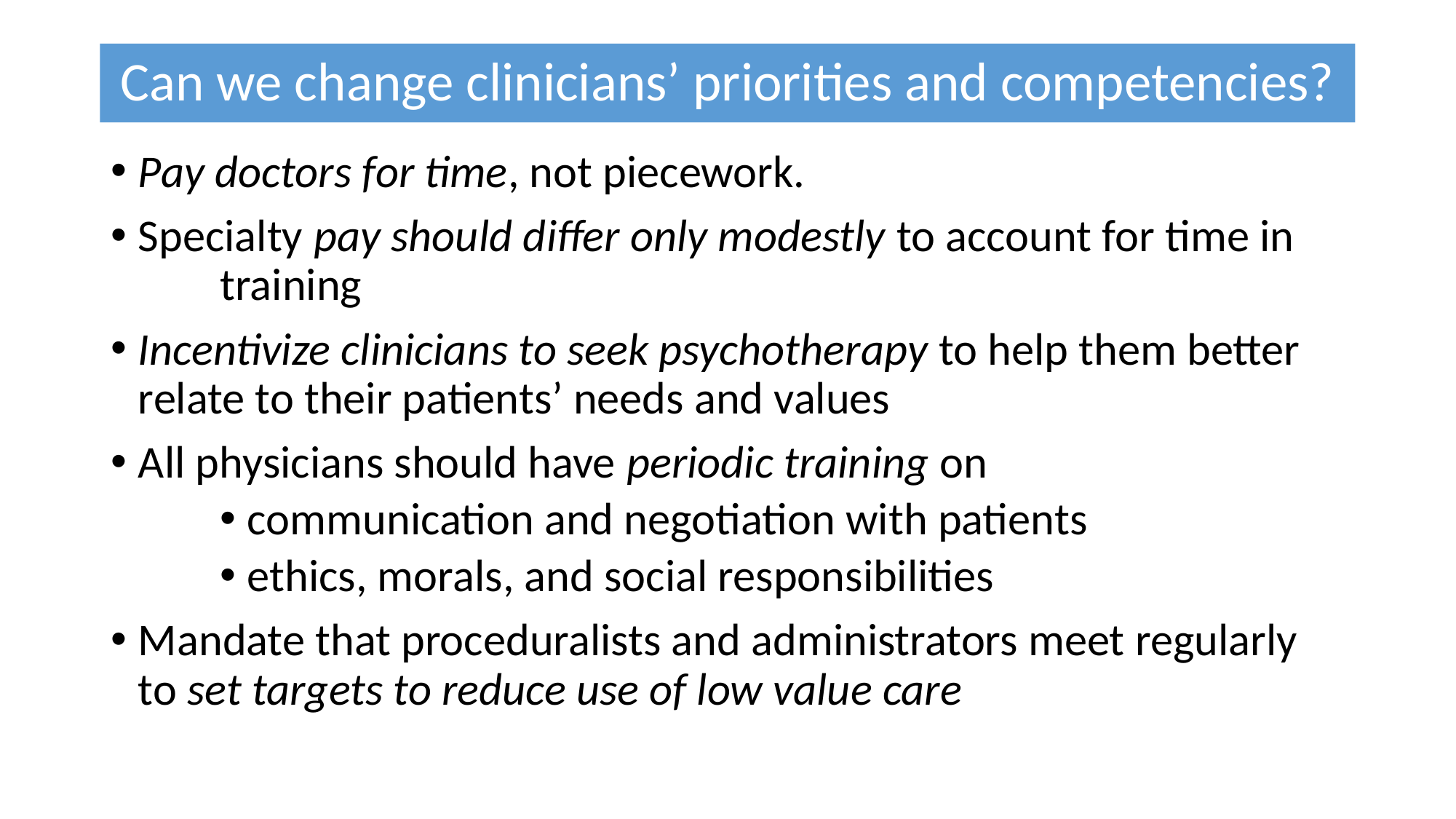

# Can we change clinicians’ priorities and competencies?
Pay doctors for time, not piecework.
Specialty pay should differ only modestly to account for time in
	training
Incentivize clinicians to seek psychotherapy to help them better 	relate to their patients’ needs and values
All physicians should have periodic training on
communication and negotiation with patients
ethics, morals, and social responsibilities
Mandate that proceduralists and administrators meet regularly   	to set targets to reduce use of low value care